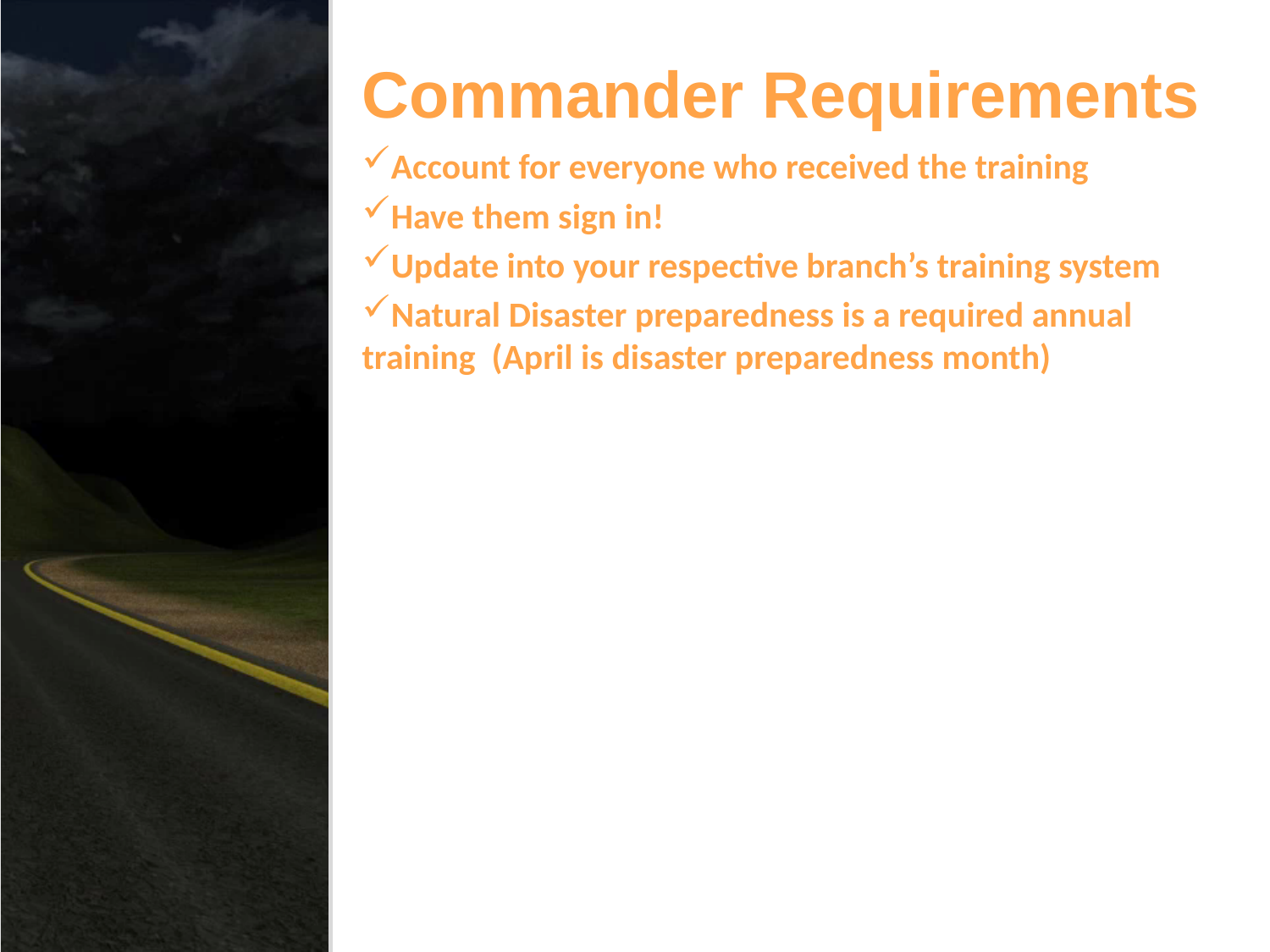

# Commander Requirements
Account for everyone who received the training
Have them sign in!
Update into your respective branch’s training system
Natural Disaster preparedness is a required annual training  (April is disaster preparedness month)